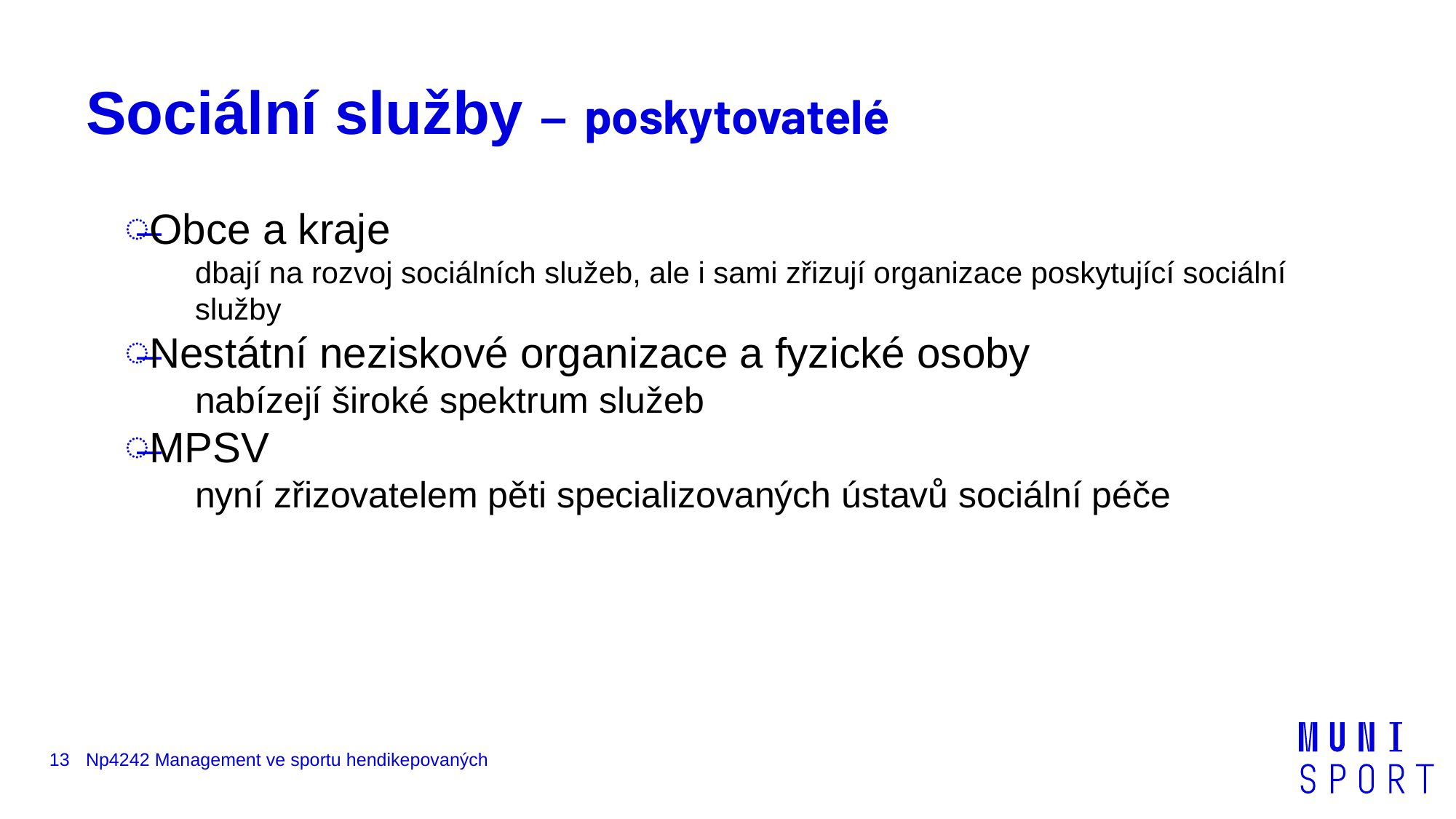

# Sociální služby – poskytovatelé
Obce a kraje
dbají na rozvoj sociálních služeb, ale i sami zřizují organizace poskytující sociální služby
Nestátní neziskové organizace a fyzické osoby
nabízejí široké spektrum služeb
MPSV
nyní zřizovatelem pěti specializovaných ústavů sociální péče
13
Np4242 Management ve sportu hendikepovaných